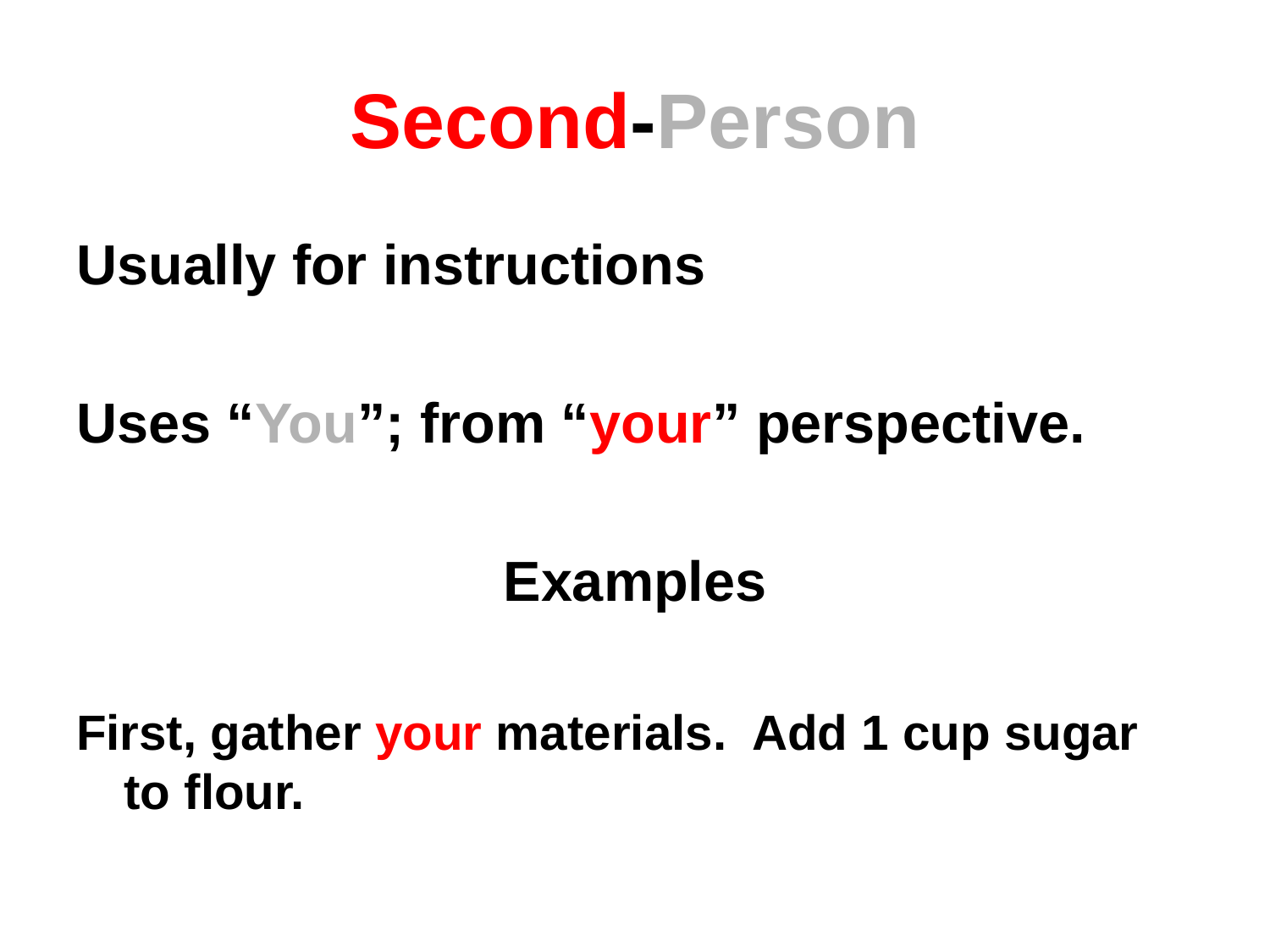

# Second-Person
Usually for instructions

Uses “You”; from “your” perspective.

Examples

First, gather your materials.  Add 1 cup sugar to flour.